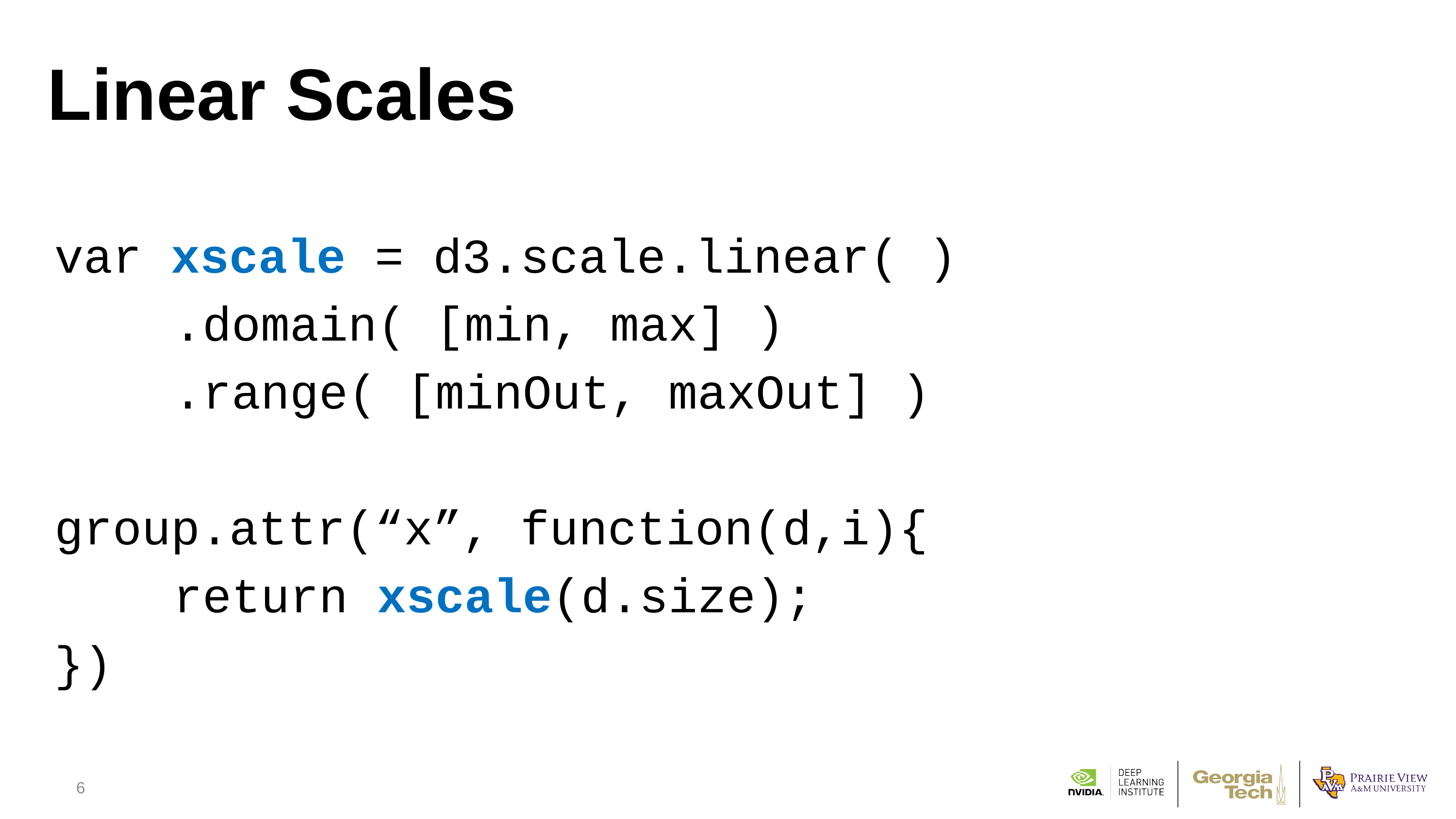

# Linear Scales
var xscale = d3.scale.linear( )
.domain( [min, max] )
.range( [minOut, maxOut] )

group.attr(“x”, function(d,i){
return xscale(d.size);
})